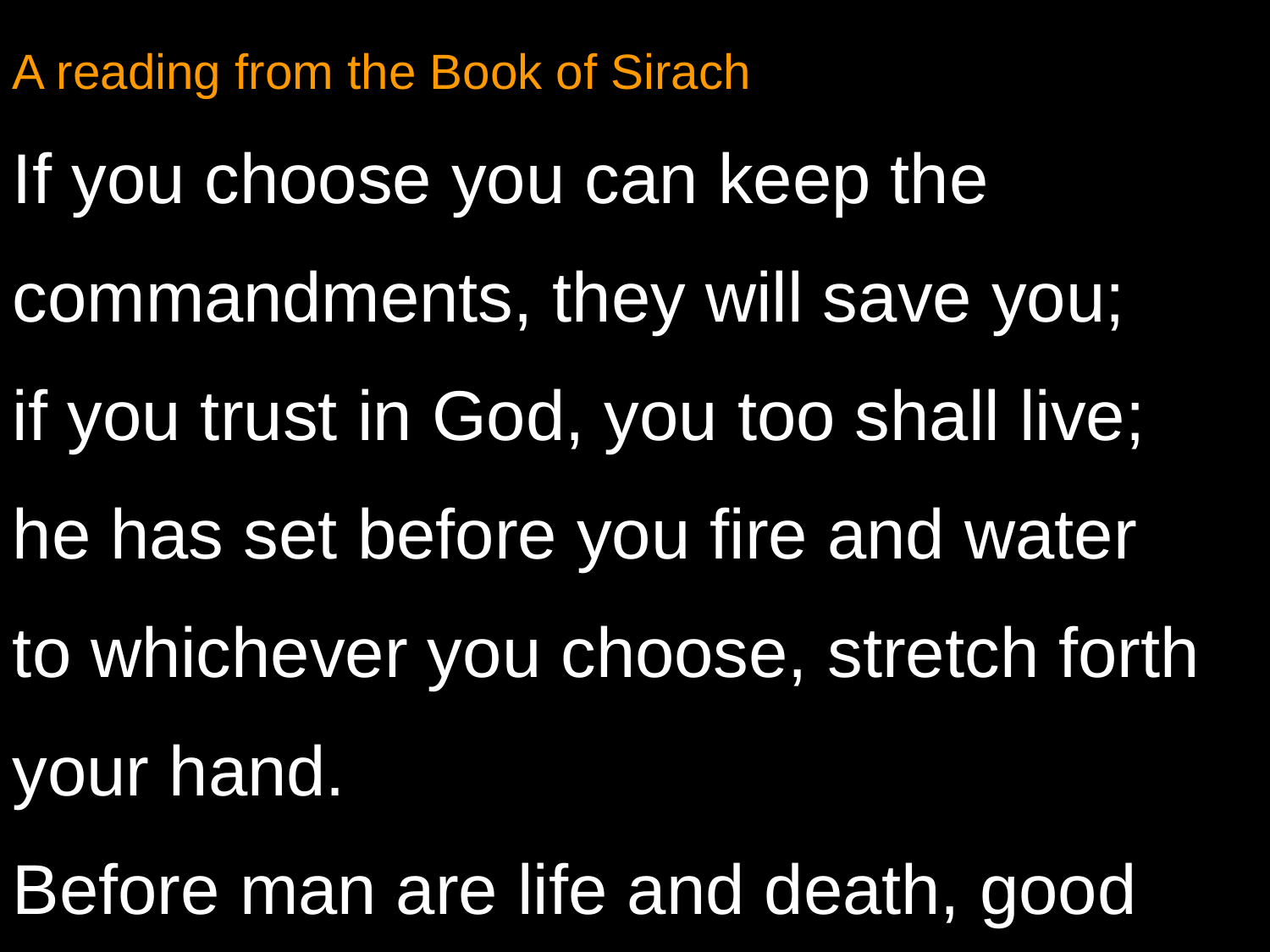

A reading from the Book of Sirach
If you choose you can keep the commandments, they will save you;
if you trust in God, you too shall live;
he has set before you fire and water
to whichever you choose, stretch forth your hand.
Before man are life and death, good